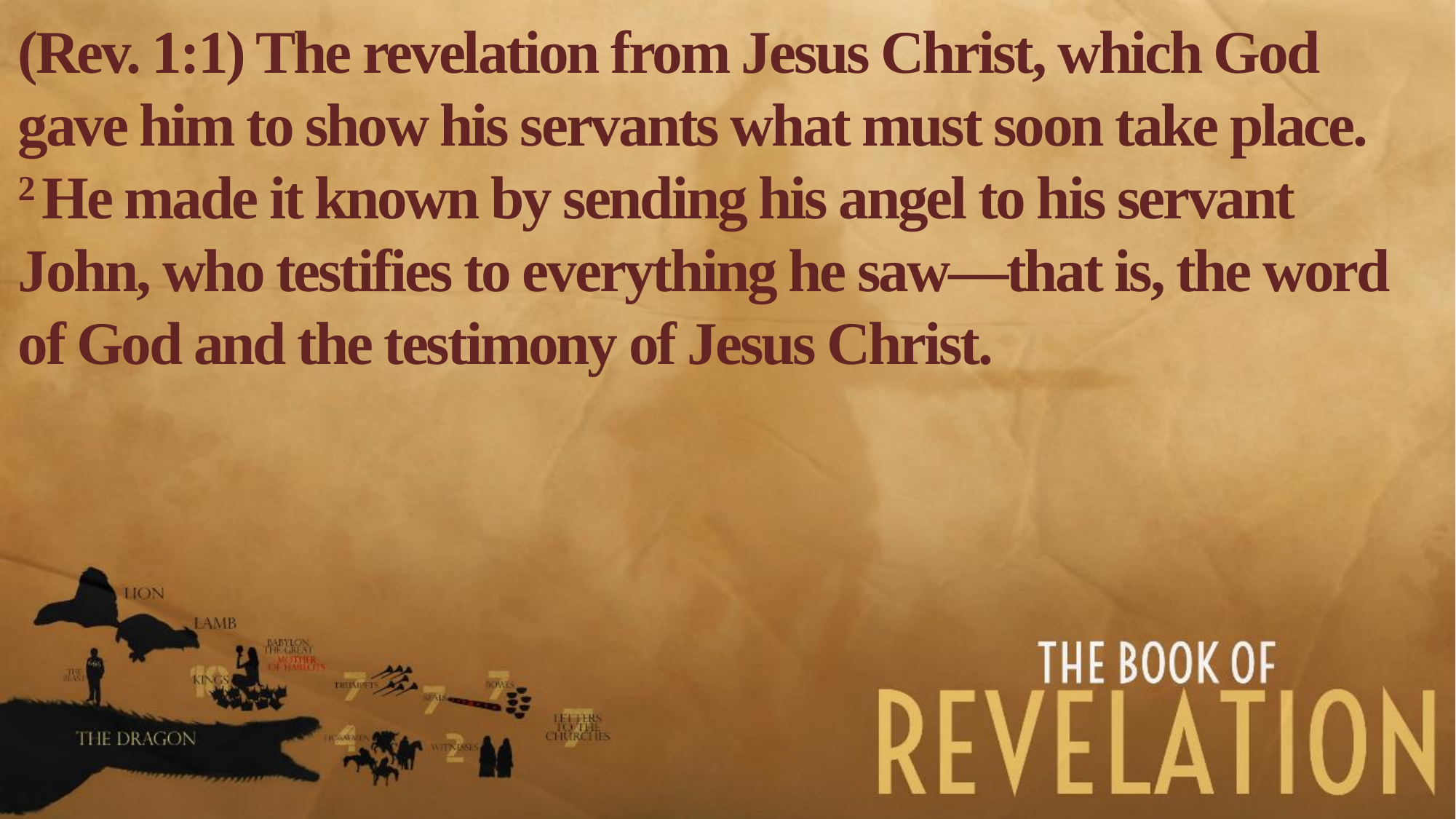

(Rev. 1:1) The revelation from Jesus Christ, which God gave him to show his servants what must soon take place.
2 He made it known by sending his angel to his servant John, who testifies to everything he saw—that is, the word of God and the testimony of Jesus Christ.